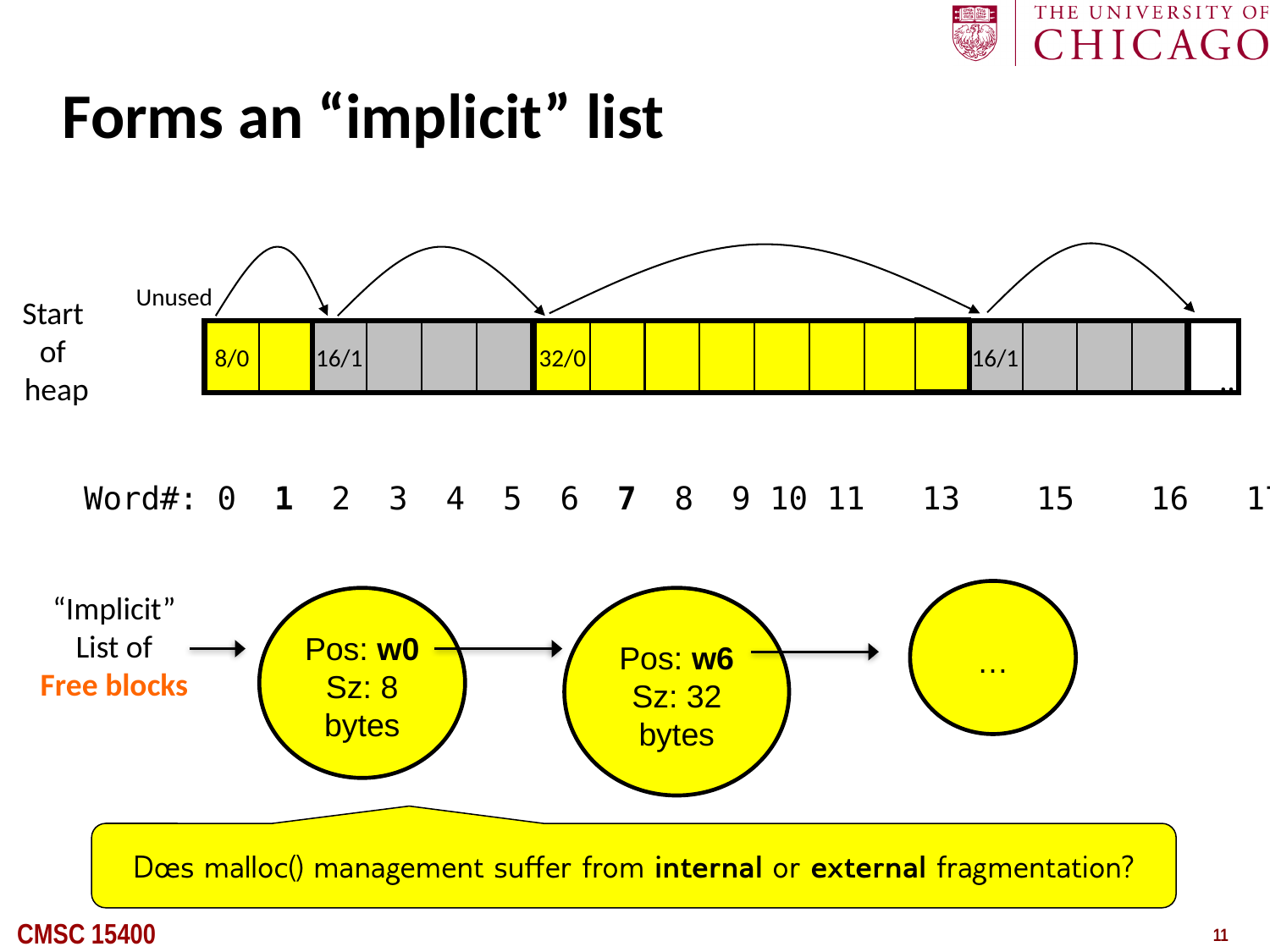

# Forms an “implicit” list

Unused
Start
of
heap

8/0

16/1

32/0

16/1

…
Word#: 0  1  2  3  4  5  6  7  8  9 10 11   13    15    16   17
…
“Implicit”
List of
Free blocks
Pos: w0
Sz: 8 bytes
Pos: w6
Sz: 32 bytes
Does malloc() management suffer from internal or external fragmentation?